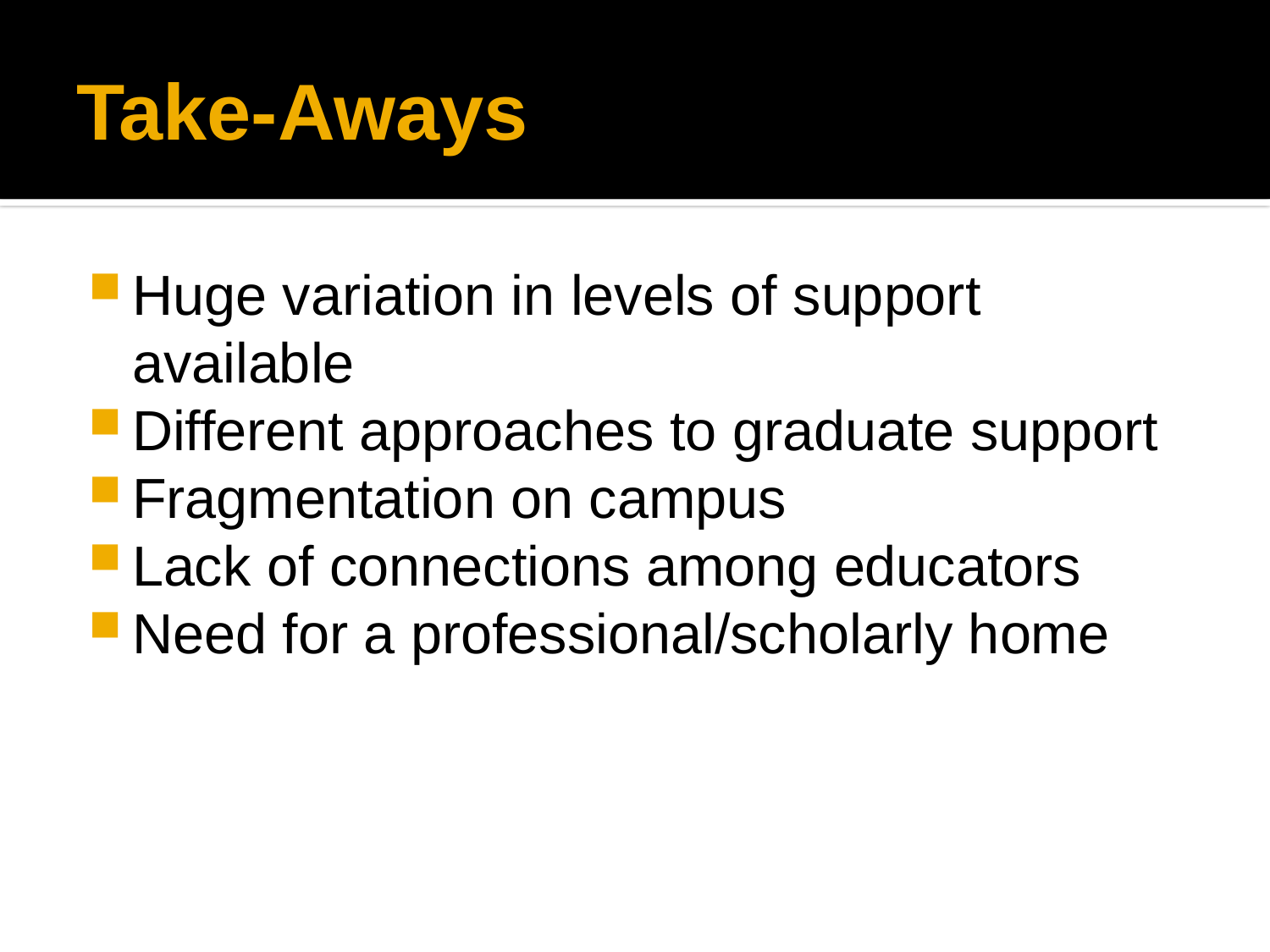

# Take-Aways
Huge variation in levels of support available
Different approaches to graduate support
Fragmentation on campus
Lack of connections among educators
Need for a professional/scholarly home